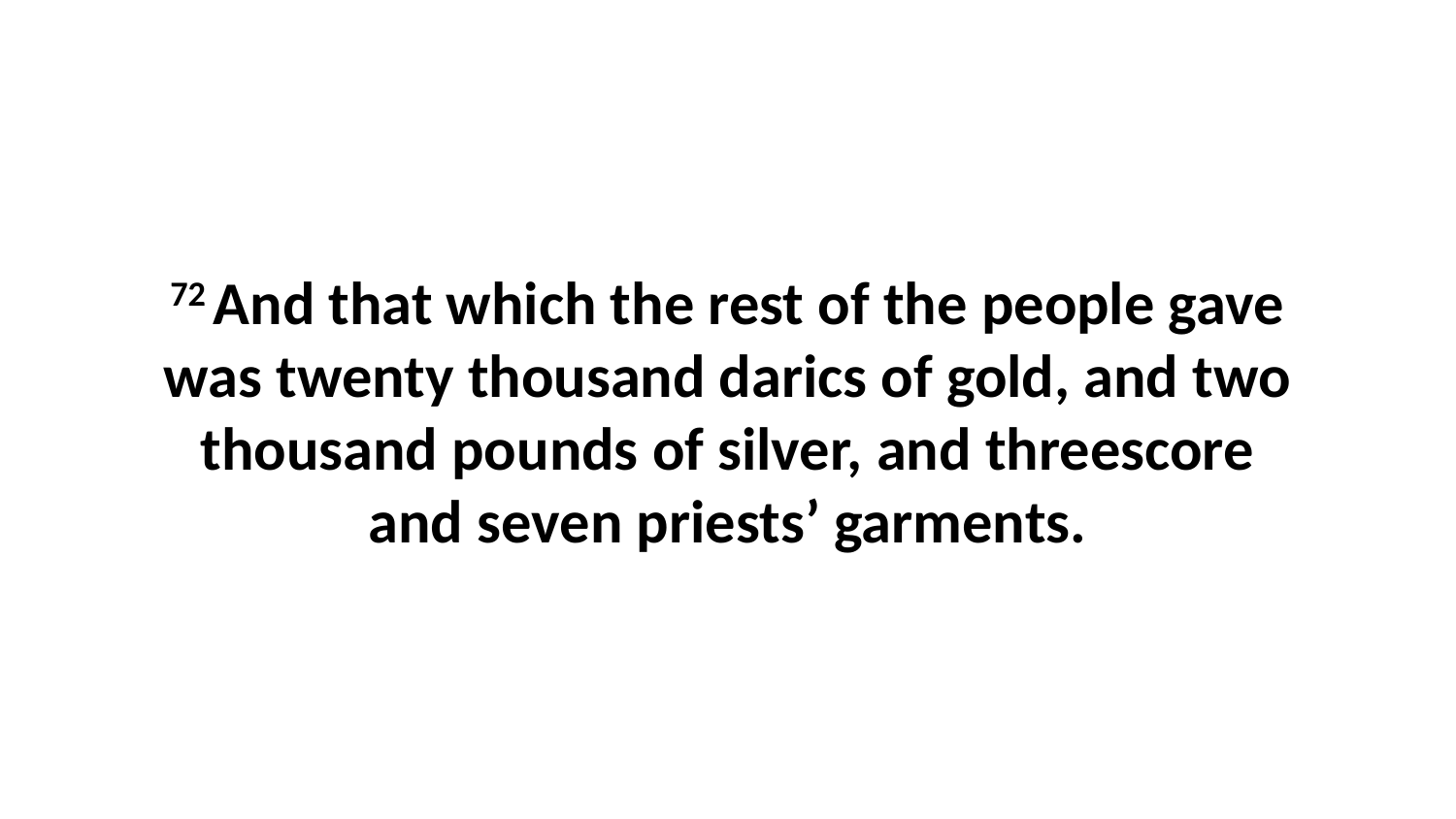

72 And that which the rest of the people gave was twenty thousand darics of gold, and two thousand pounds of silver, and threescore and seven priests’ garments.